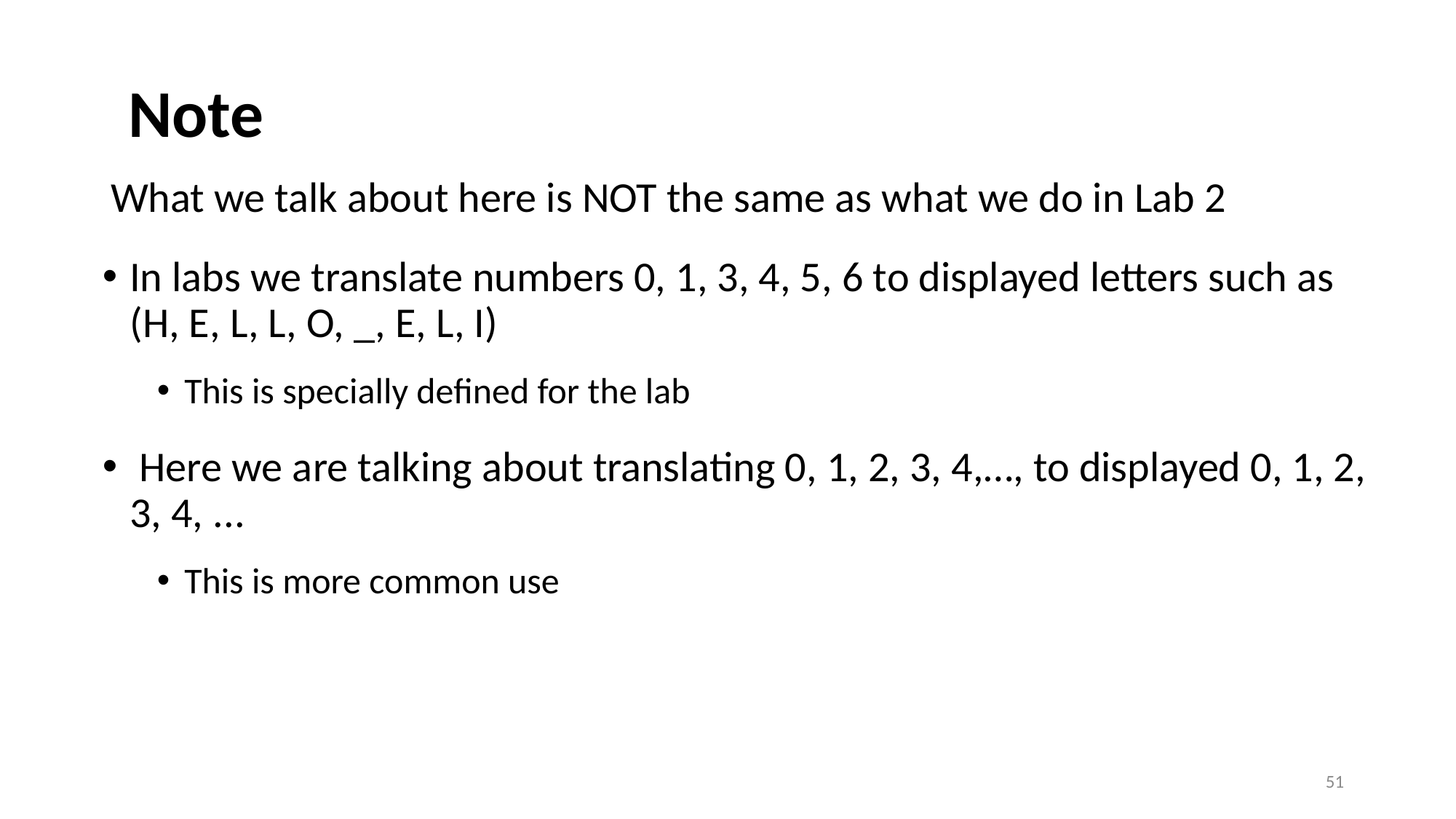

# Note
What we talk about here is NOT the same as what we do in Lab 2
In labs we translate numbers 0, 1, 3, 4, 5, 6 to displayed letters such as (H, E, L, L, O, _, E, L, I)
This is specially defined for the lab
 Here we are talking about translating 0, 1, 2, 3, 4,…, to displayed 0, 1, 2, 3, 4, ...
This is more common use
51